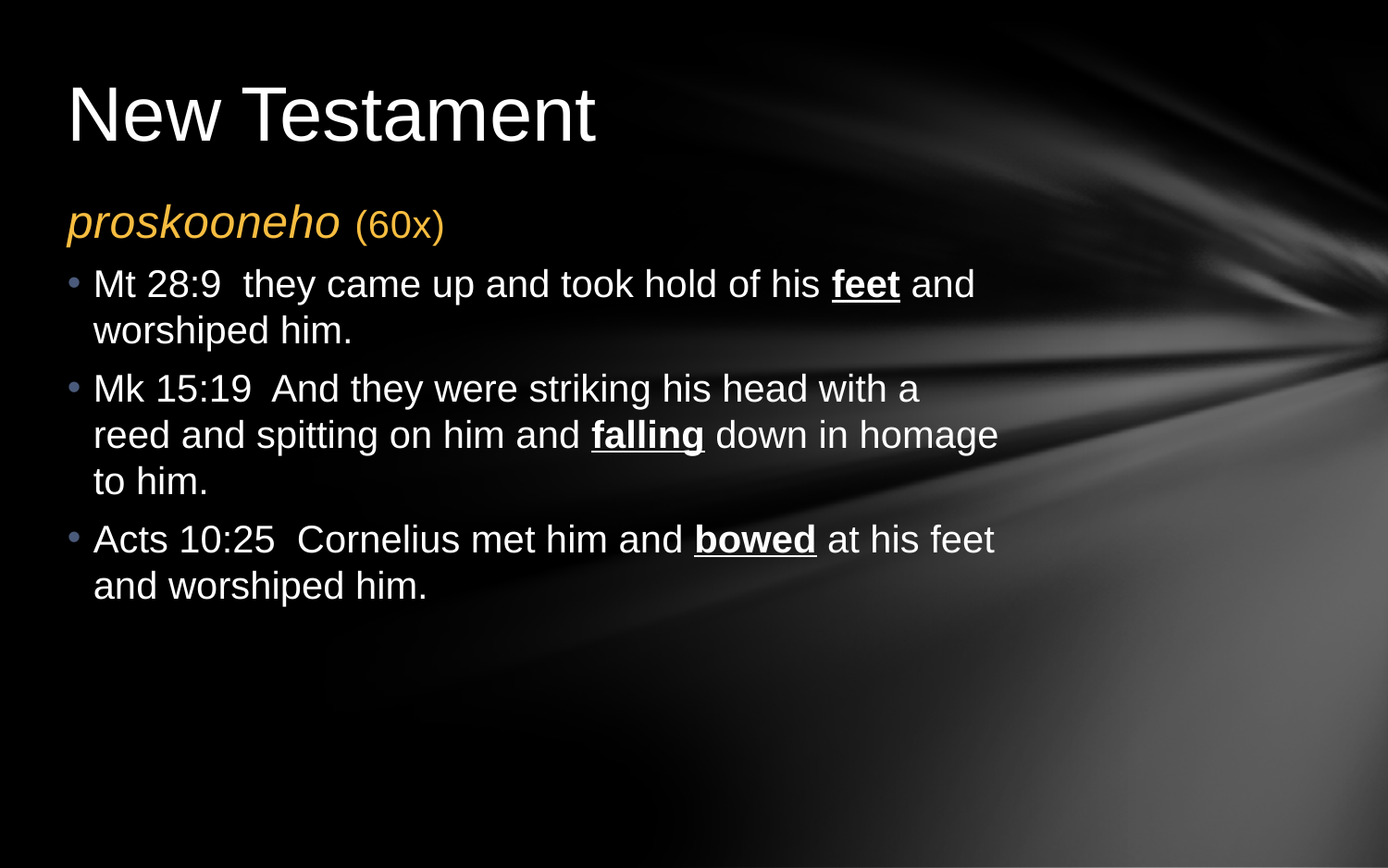

# New Testament
proskooneho (60x)
Mt 28:9  they came up and took hold of his feet and worshiped him.
Mk 15:19  And they were striking his head with a reed and spitting on him and falling down in homage to him.
Acts 10:25  Cornelius met him and bowed at his feet and worshiped him.